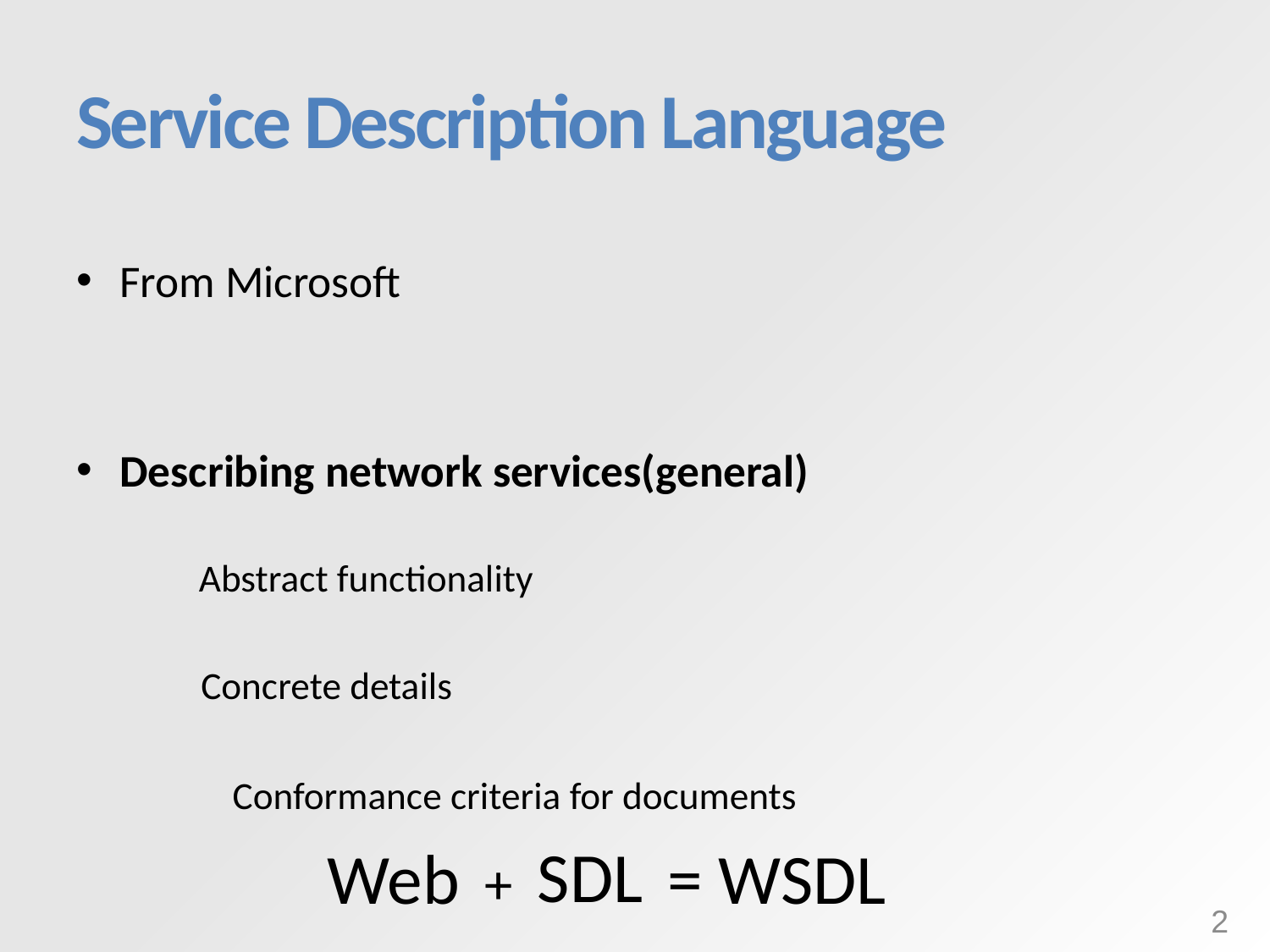

# Service Description Language
From Microsoft

Describing network services(general)

	     Abstract functionality

	     Concrete details

                  Conformance criteria for documents

SDL
Web  +
= WSDL

2